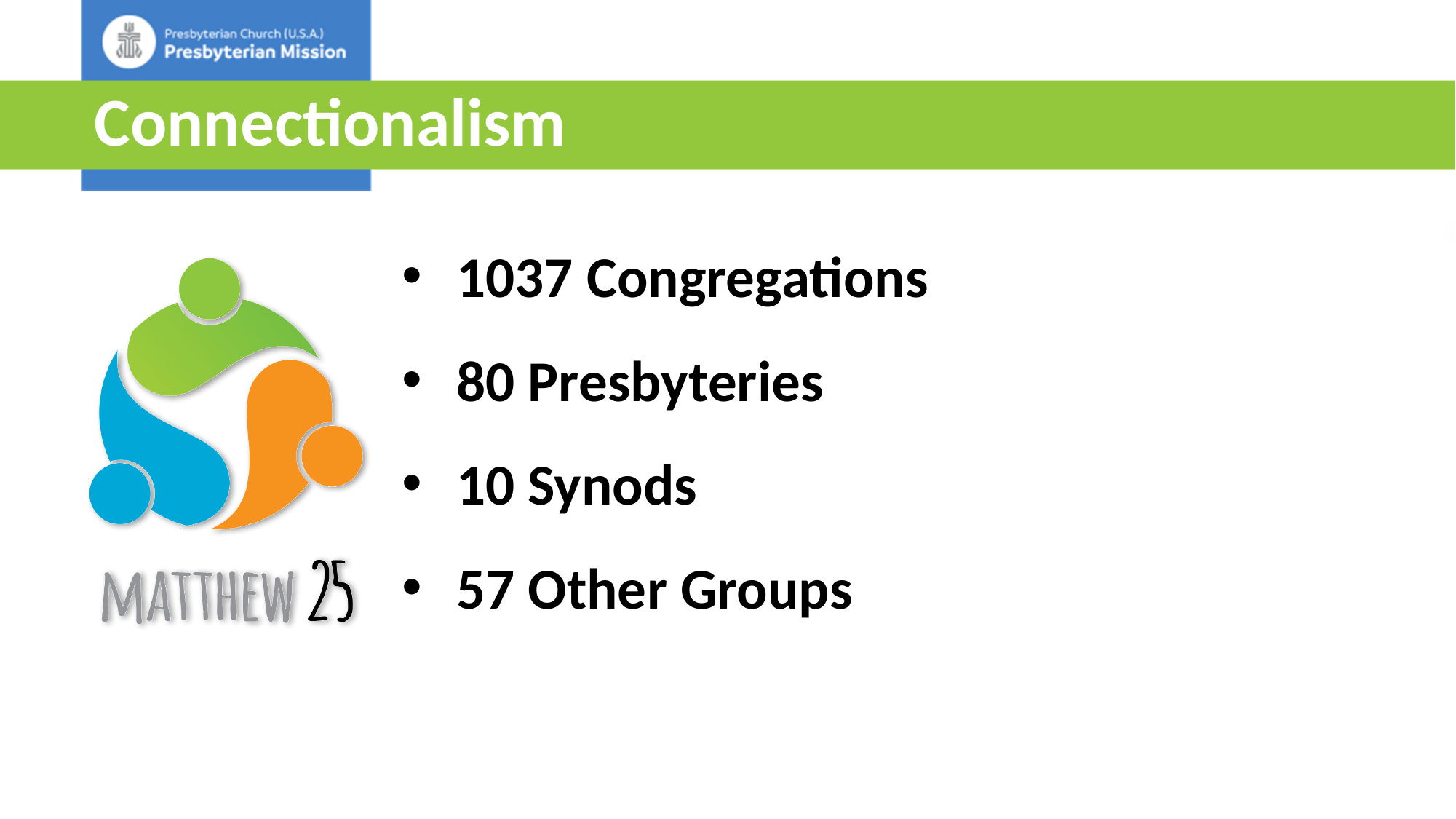

Connectionalism
1037 Congregations
80 Presbyteries
10 Synods
57 Other Groups